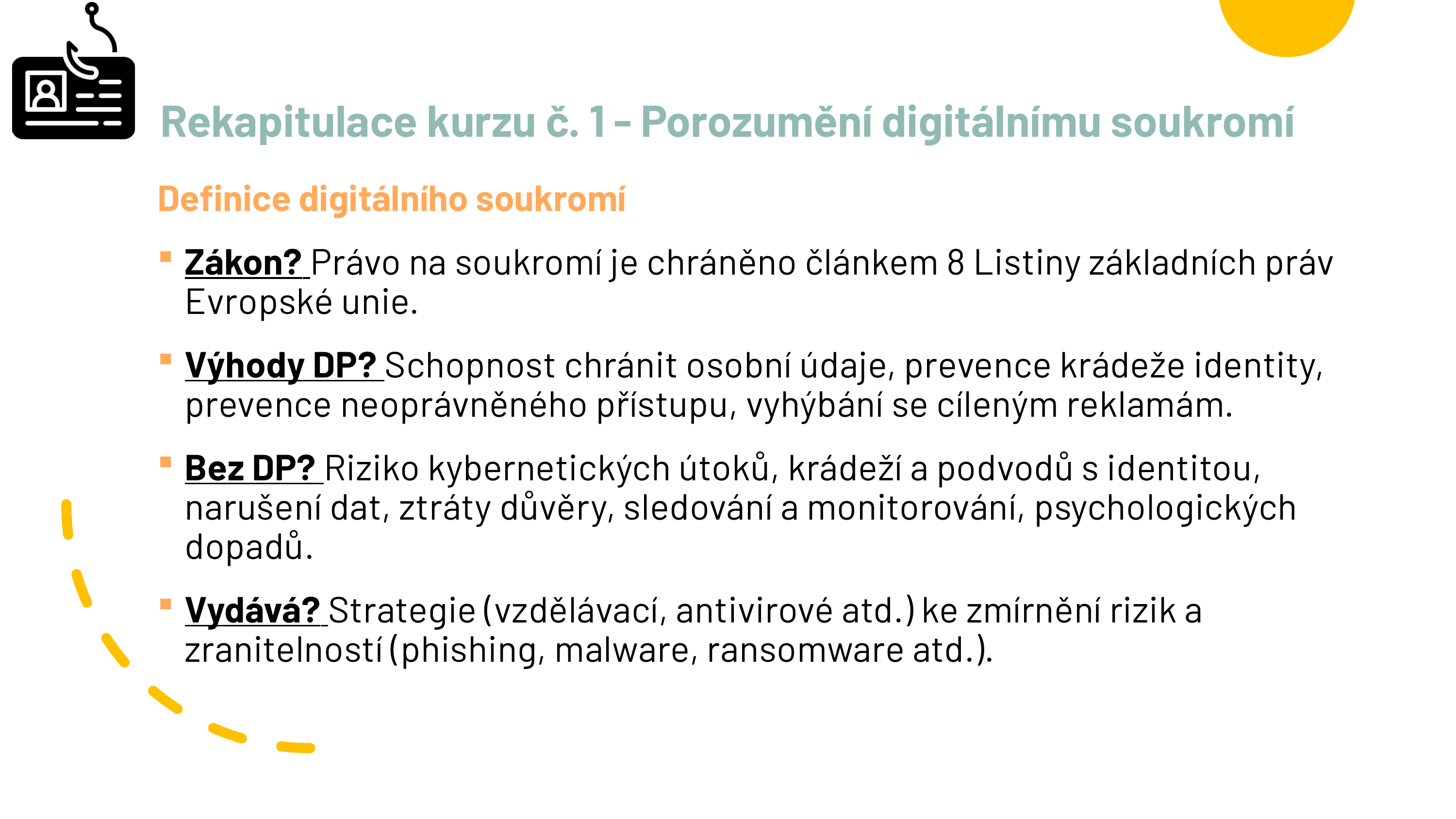

# Rekapitulace kurzu č. 1 - Porozumění digitálnímu soukromí
Definice digitálního soukromí
Zákon? Právo na soukromí je chráněno článkem 8 Listiny základních práv Evropské unie.
Výhody DP? Schopnost chránit osobní údaje, prevence krádeže identity, prevence neoprávněného přístupu, vyhýbání se cíleným reklamám.
Bez DP? Riziko kybernetických útoků, krádeží a podvodů s identitou, narušení dat, ztráty důvěry, sledování a monitorování, psychologických dopadů.
Vydává? Strategie (vzdělávací, antivirové atd.) ke zmírnění rizik a zranitelností (phishing, malware, ransomware atd.).